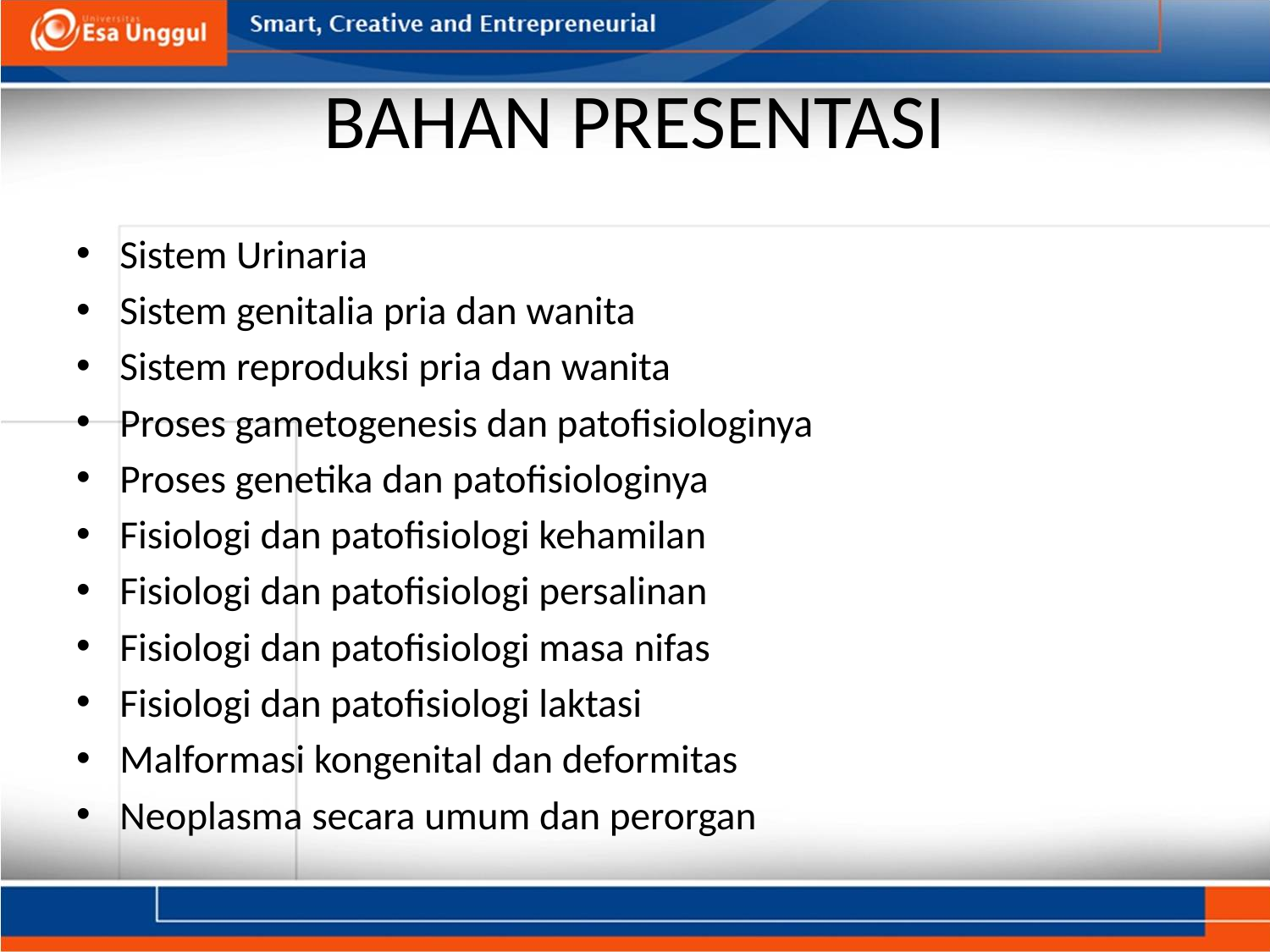

# BAHAN PRESENTASI
Sistem Urinaria
Sistem genitalia pria dan wanita
Sistem reproduksi pria dan wanita
Proses gametogenesis dan patofisiologinya
Proses genetika dan patofisiologinya
Fisiologi dan patofisiologi kehamilan
Fisiologi dan patofisiologi persalinan
Fisiologi dan patofisiologi masa nifas
Fisiologi dan patofisiologi laktasi
Malformasi kongenital dan deformitas
Neoplasma secara umum dan perorgan